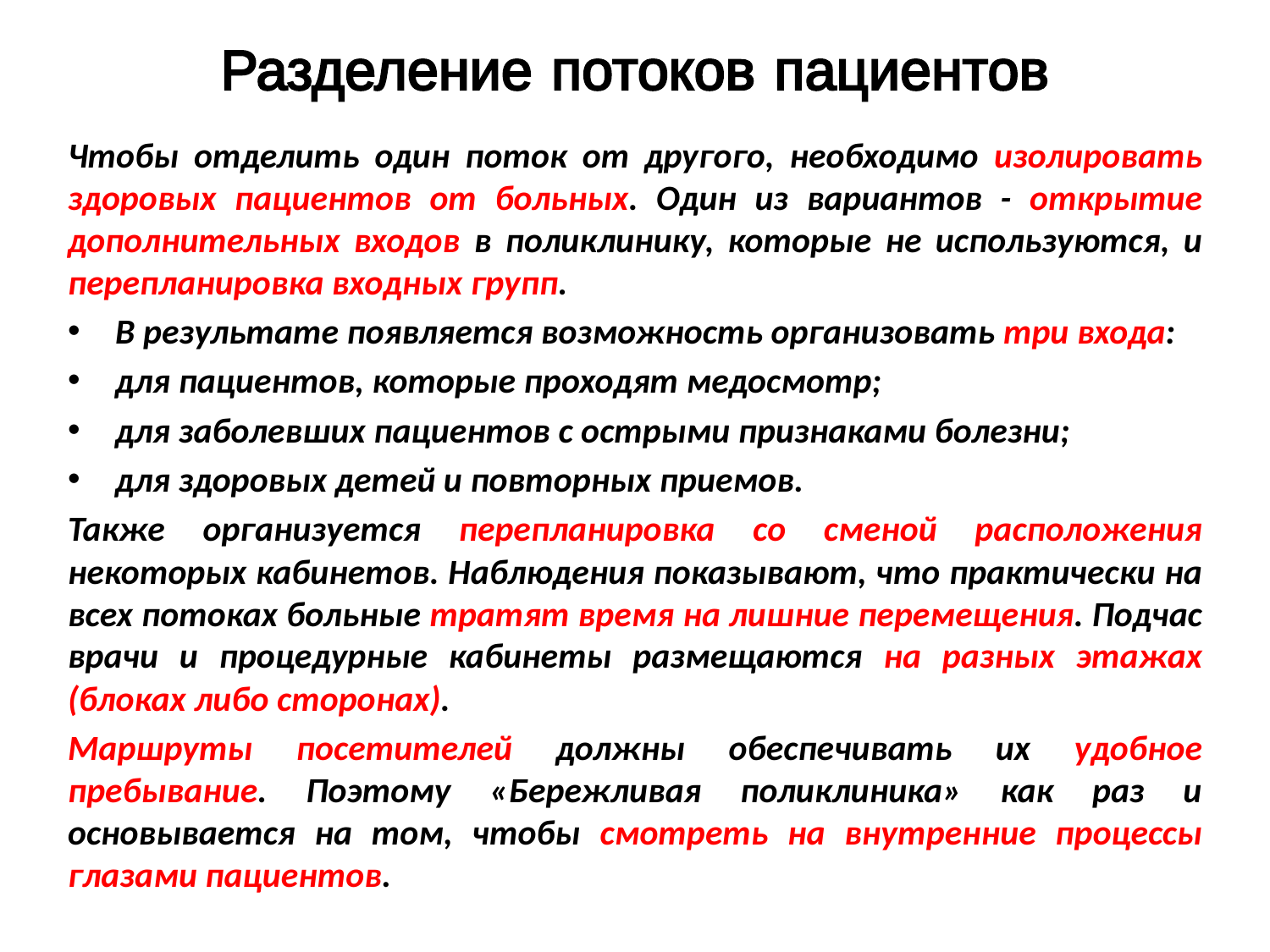

# Разделение потоков пациентов
Чтобы отделить один поток от другого, необходимо изолировать здоровых пациентов от больных. Один из вариантов - открытие дополнительных входов в поликлинику, которые не используются, и перепланировка входных групп.
В результате появляется возможность организовать три входа:
для пациентов, которые проходят медосмотр;
для заболевших пациентов с острыми признаками болезни;
для здоровых детей и повторных приемов.
Также организуется перепланировка со сменой расположения некоторых кабинетов. Наблюдения показывают, что практически на всех потоках больные тратят время на лишние перемещения. Подчас врачи и процедурные кабинеты размещаются на разных этажах (блоках либо сторонах).
Маршруты посетителей должны обеспечивать их удобное пребывание. Поэтому «Бережливая поликлиника» как раз и основывается на том, чтобы смотреть на внутренние процессы глазами пациентов.